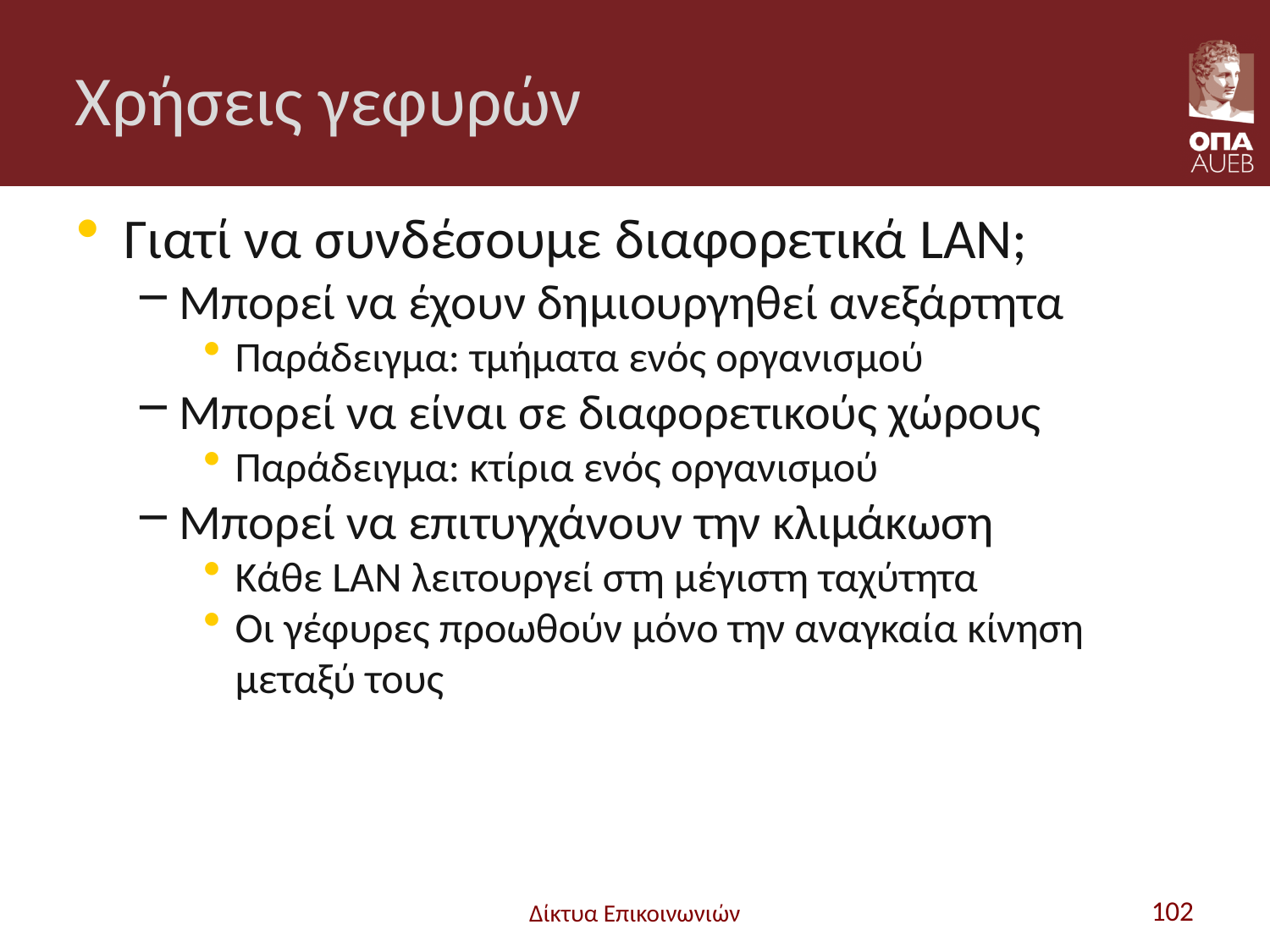

# Χρήσεις γεφυρών
Γιατί να συνδέσουμε διαφορετικά LAN;
Μπορεί να έχουν δημιουργηθεί ανεξάρτητα
Παράδειγμα: τμήματα ενός οργανισμού
Μπορεί να είναι σε διαφορετικούς χώρους
Παράδειγμα: κτίρια ενός οργανισμού
Μπορεί να επιτυγχάνουν την κλιμάκωση
Κάθε LAN λειτουργεί στη μέγιστη ταχύτητα
Οι γέφυρες προωθούν μόνο την αναγκαία κίνηση μεταξύ τους

Δίκτυα Επικοινωνιών
102